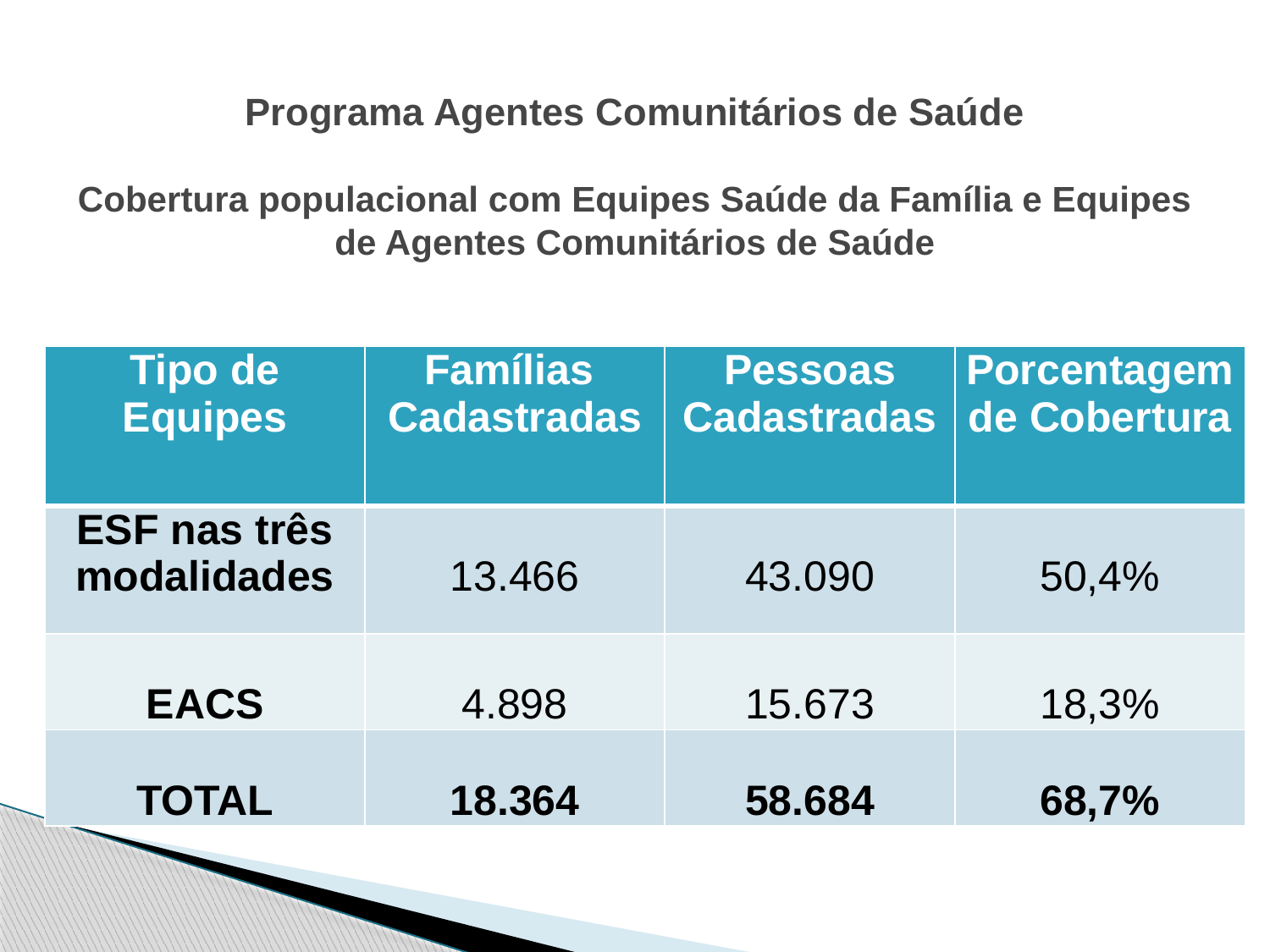

# Programa Agentes Comunitários de Saúde Cobertura populacional com Equipes Saúde da Família e Equipes de Agentes Comunitários de Saúde
| Tipo de Equipes | Famílias Cadastradas | Pessoas Cadastradas | Porcentagem de Cobertura |
| --- | --- | --- | --- |
| ESF nas três modalidades | 13.466 | 43.090 | 50,4% |
| EACS | 4.898 | 15.673 | 18,3% |
| TOTAL | 18.364 | 58.684 | 68,7% |